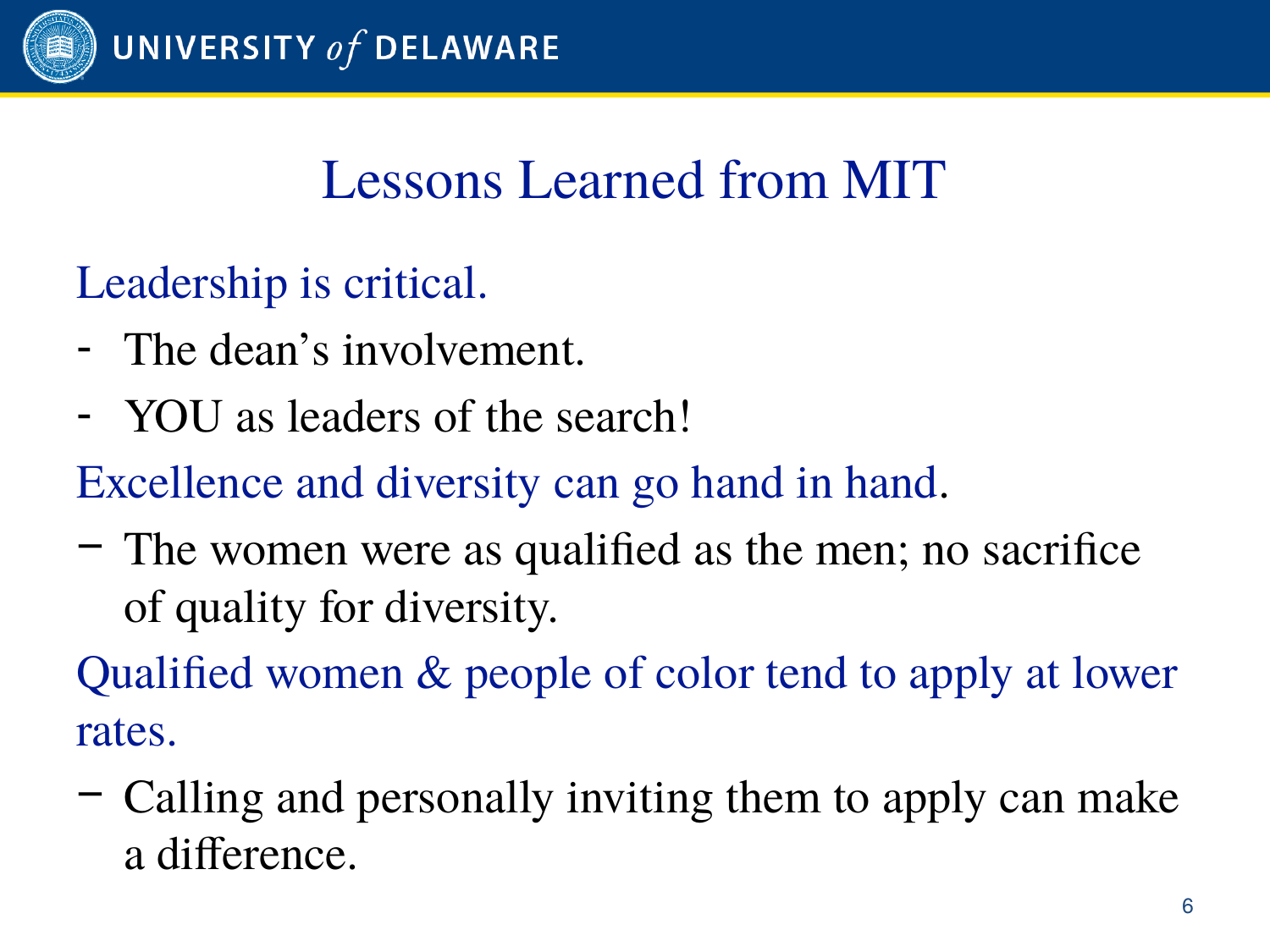

# Lessons Learned from MIT
Leadership is critical.
The dean’s involvement.
YOU as leaders of the search!
Excellence and diversity can go hand in hand.
The women were as qualified as the men; no sacrifice of quality for diversity.
Qualified women & people of color tend to apply at lower rates.
Calling and personally inviting them to apply can make a difference.
6